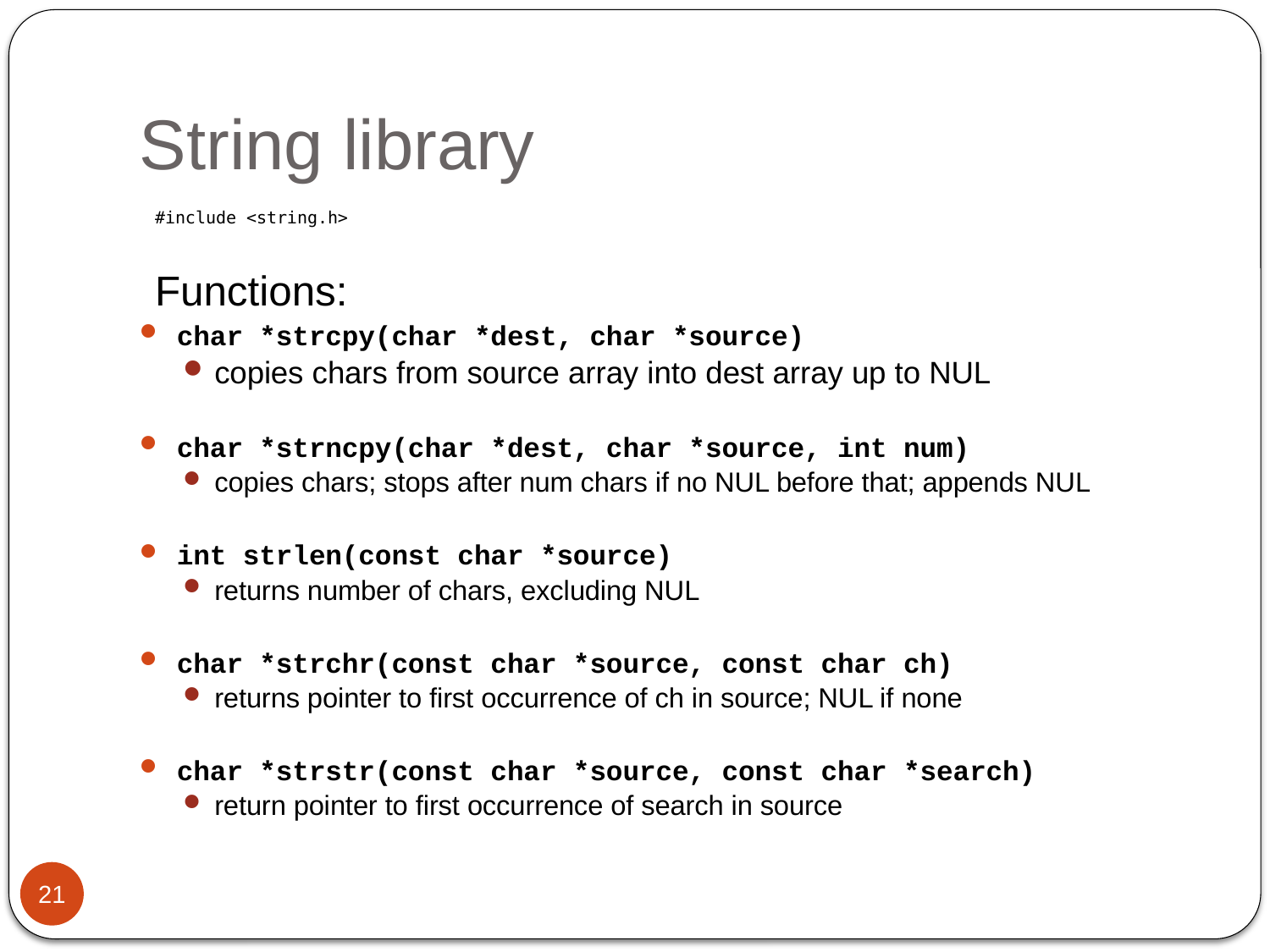

# String library
#include <string.h>

Functions:
char *strcpy(char *dest, char *source)
copies chars from source array into dest array up to NUL

char *strncpy(char *dest, char *source, int num)
copies chars; stops after num chars if no NUL before that; appends NUL

int strlen(const char *source)
returns number of chars, excluding NUL

char *strchr(const char *source, const char ch)
returns pointer to first occurrence of ch in source; NUL if none

char *strstr(const char *source, const char *search)
return pointer to first occurrence of search in source

21